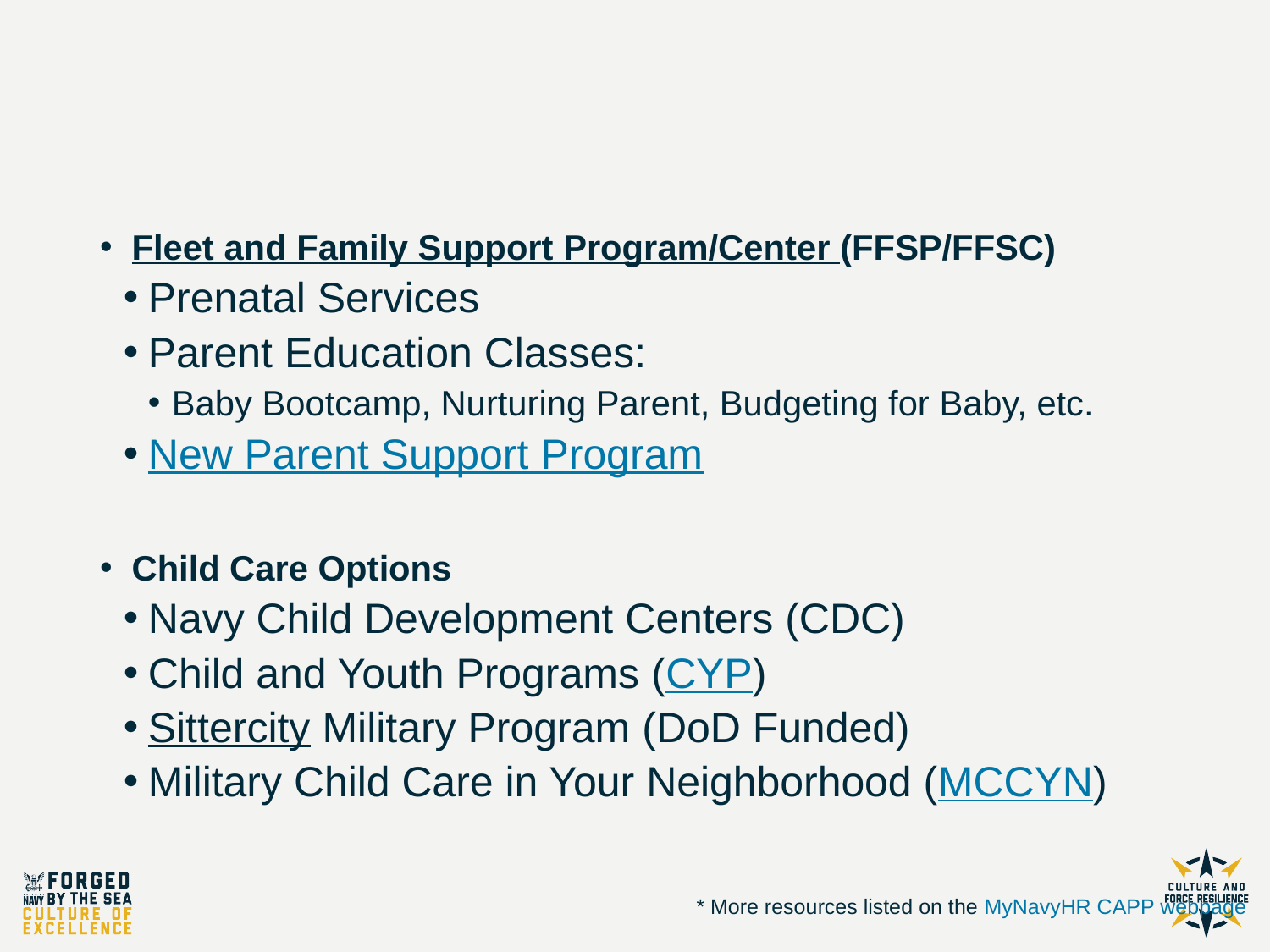

# Available Support*
Fleet and Family Support Program/Center (FFSP/FFSC)
Prenatal Services
Parent Education Classes:
Baby Bootcamp, Nurturing Parent, Budgeting for Baby, etc.
New Parent Support Program

Child Care Options
Navy Child Development Centers (CDC)
Child and Youth Programs (CYP)
Sittercity Military Program (DoD Funded)
Military Child Care in Your Neighborhood (MCCYN)
* More resources listed on the MyNavyHR CAPP webpage